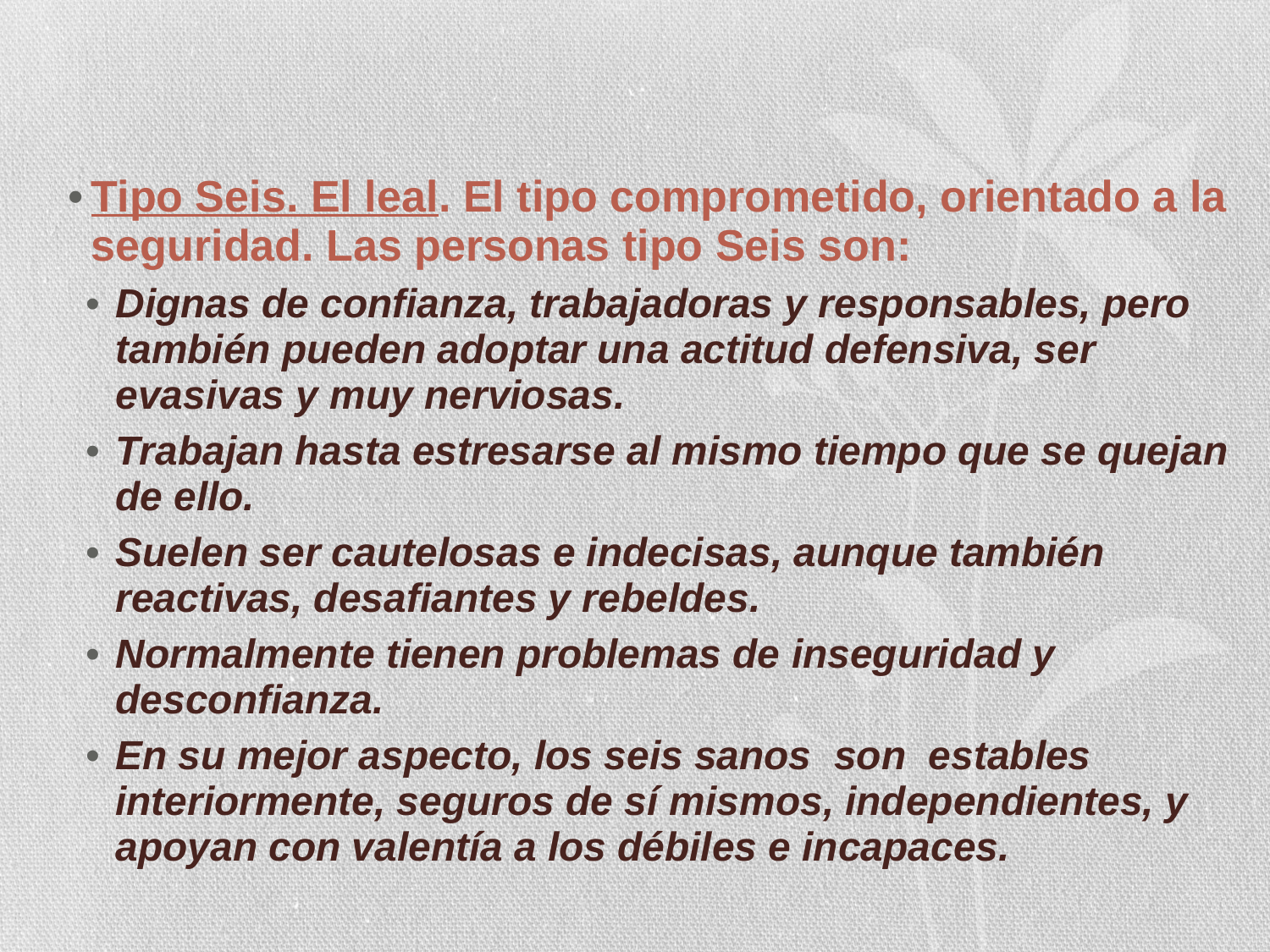

Tipo Seis. El leal. El tipo comprometido, orientado a la seguridad. Las personas tipo Seis son:
Dignas de confianza, trabajadoras y responsables, pero también pueden adoptar una actitud defensiva, ser evasivas y muy nerviosas.
Trabajan hasta estresarse al mismo tiempo que se quejan de ello.
Suelen ser cautelosas e indecisas, aunque también reactivas, desafiantes y rebeldes.
Normalmente tienen problemas de inseguridad y desconfianza.
En su mejor aspecto, los seis sanos  son  estables interiormente, seguros de sí mismos, independientes, y apoyan con valentía a los débiles e incapaces.